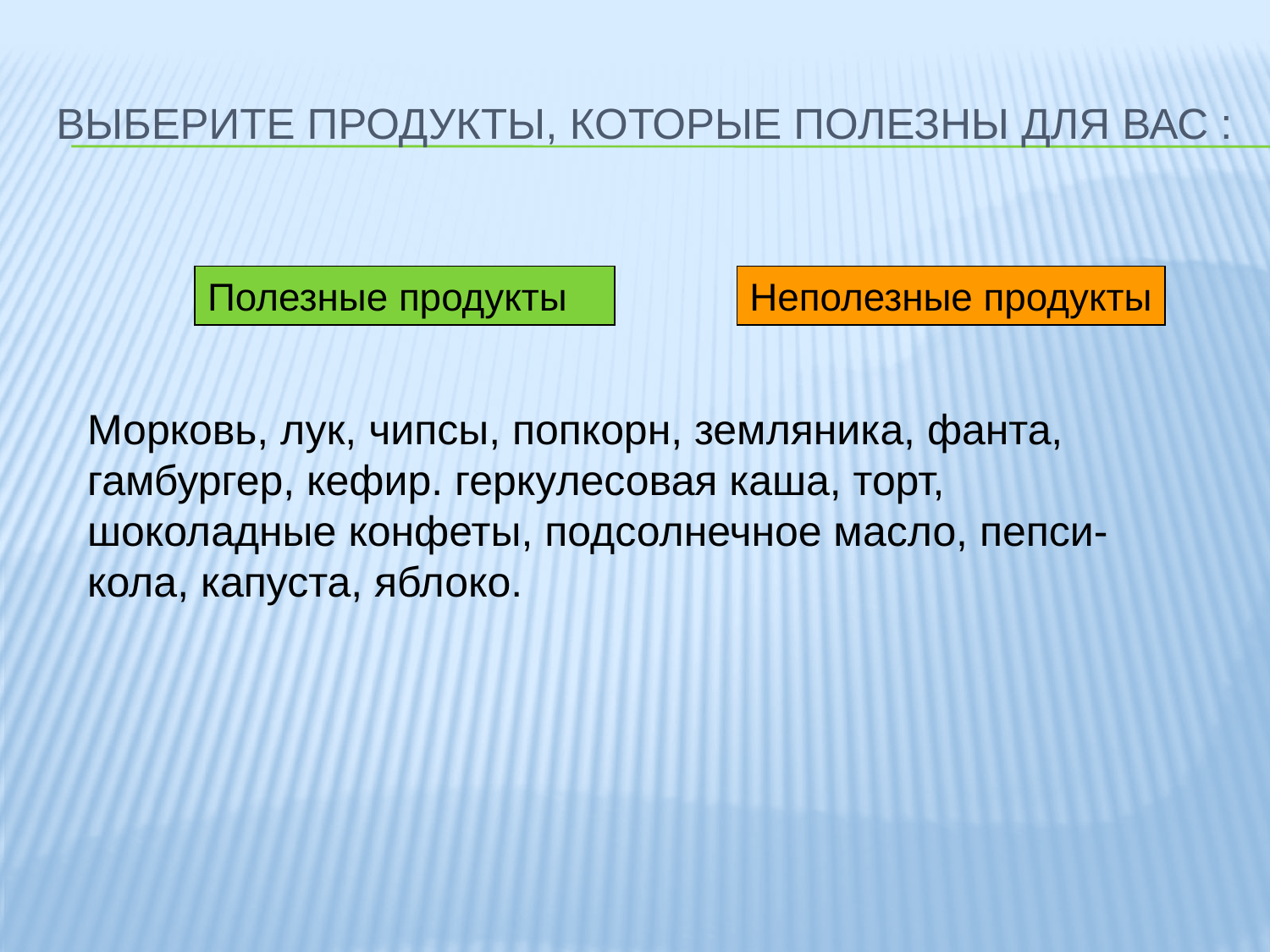

# Выберите продукты, которые полезны для вас :
Полезные продукты
Неполезные продукты
Морковь, лук, чипсы, попкорн, земляника, фанта, гамбургер, кефир. геркулесовая каша, торт, шоколадные конфеты, подсолнечное масло, пепси-кола, капуста, яблоко.